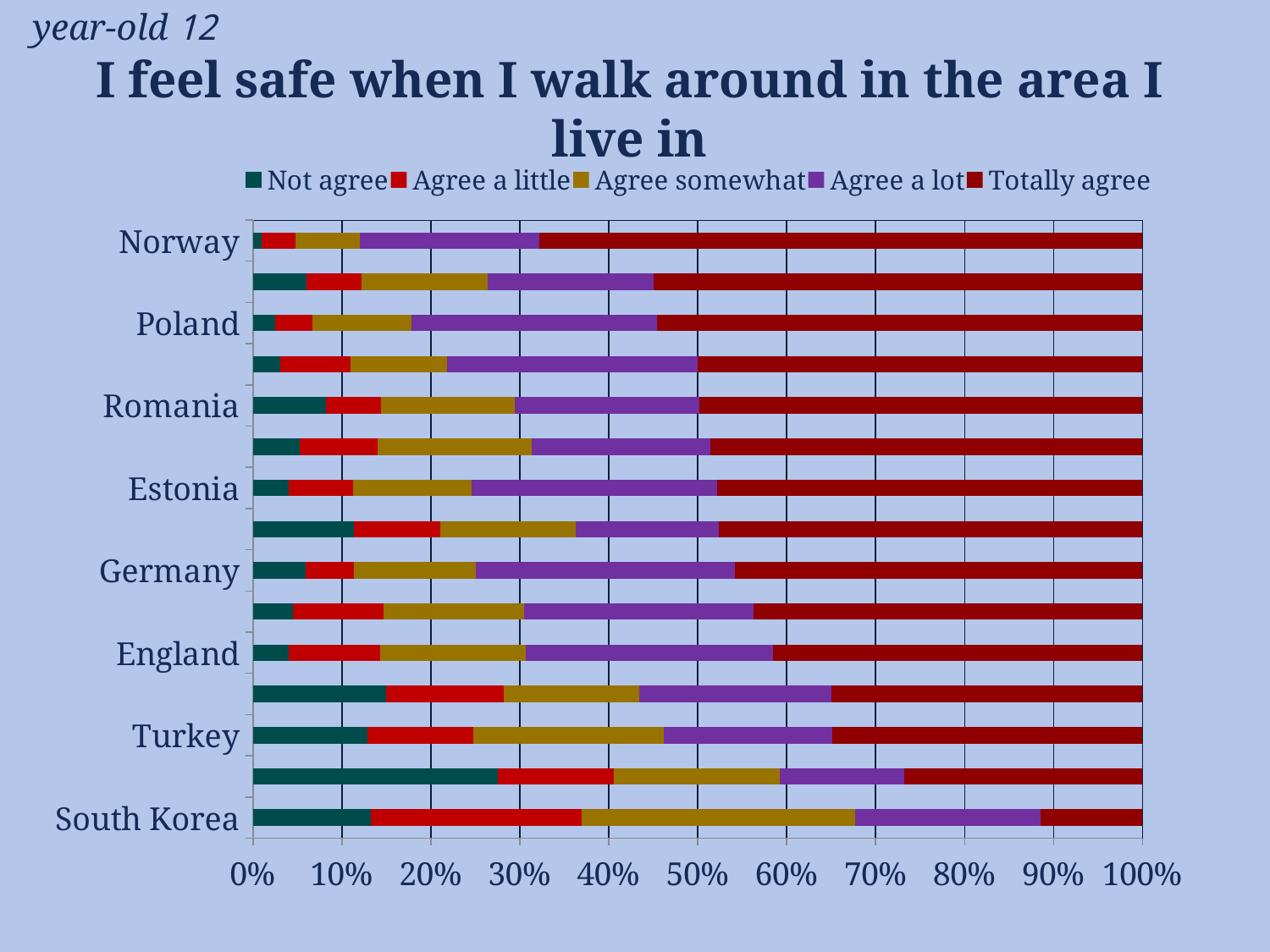

12 year-old
# I feel safe when I walk around in the area I live in

### Chart

| Category | Not agree | Agree a little | Agree somewhat | Agree a lot | Totally agree |
|---|---|---|---|---|---|
| South Korea | 0.13246116107931316 | 0.23671300081766147 | 0.30744071954210955 | 0.20850367947669665 | 0.11488143908421913 |
| South Africa | 0.2753108348134991 | 0.130550621669627 | 0.18650088809946713 | 0.13943161634103018 | 0.2682060390763765 |
| Turkey | 0.1285140562248996 | 0.11947791164658633 | 0.213855421686747 | 0.1897590361445783 | 0.34839357429718876 |
| Ethiopia | 0.14974358974358976 | 0.1323076923076923 | 0.15179487179487178 | 0.21641025641025644 | 0.3497435897435897 |
| England | 0.04053000779423227 | 0.10210444271239283 | 0.1636788776305534 | 0.2782540919719408 | 0.4154325798908808 |
| Nepal | 0.045128205128205125 | 0.10153846153846154 | 0.15794871794871795 | 0.25846153846153846 | 0.4369230769230769 |
| Germany | 0.05961070559610706 | 0.0535279805352798 | 0.13746958637469586 | 0.2907542579075426 | 0.4586374695863747 |
| Algeria | 0.11307137129109864 | 0.09703287890938253 | 0.15316760224538892 | 0.16038492381716118 | 0.47634322373696875 |
| Estonia | 0.04004004004004005 | 0.07207207207207207 | 0.13413413413413414 | 0.2752752752752753 | 0.47847847847847846 |
| Colombia | 0.05279831045406547 | 0.08764519535374868 | 0.17317845828933476 | 0.2006335797254488 | 0.4857444561774023 |
| Romania | 0.08224811514736122 | 0.061686086360520906 | 0.1501028101439342 | 0.20767649074708705 | 0.4982864976010966 |
| Spain | 0.03044776119402985 | 0.07880597014925372 | 0.10925373134328359 | 0.2817910447761194 | 0.49970149253731344 |
| Poland | 0.024975024975024972 | 0.04195804195804196 | 0.1108891108891109 | 0.27672327672327673 | 0.5454545454545454 |
| Israel | 0.060470324748040316 | 0.06159014557670773 | 0.1422172452407615 | 0.1858902575587906 | 0.5498320268756999 |
| Norway | 0.009394572025052193 | 0.03862212943632568 | 0.07202505219206681 | 0.20146137787056367 | 0.6784968684759916 |